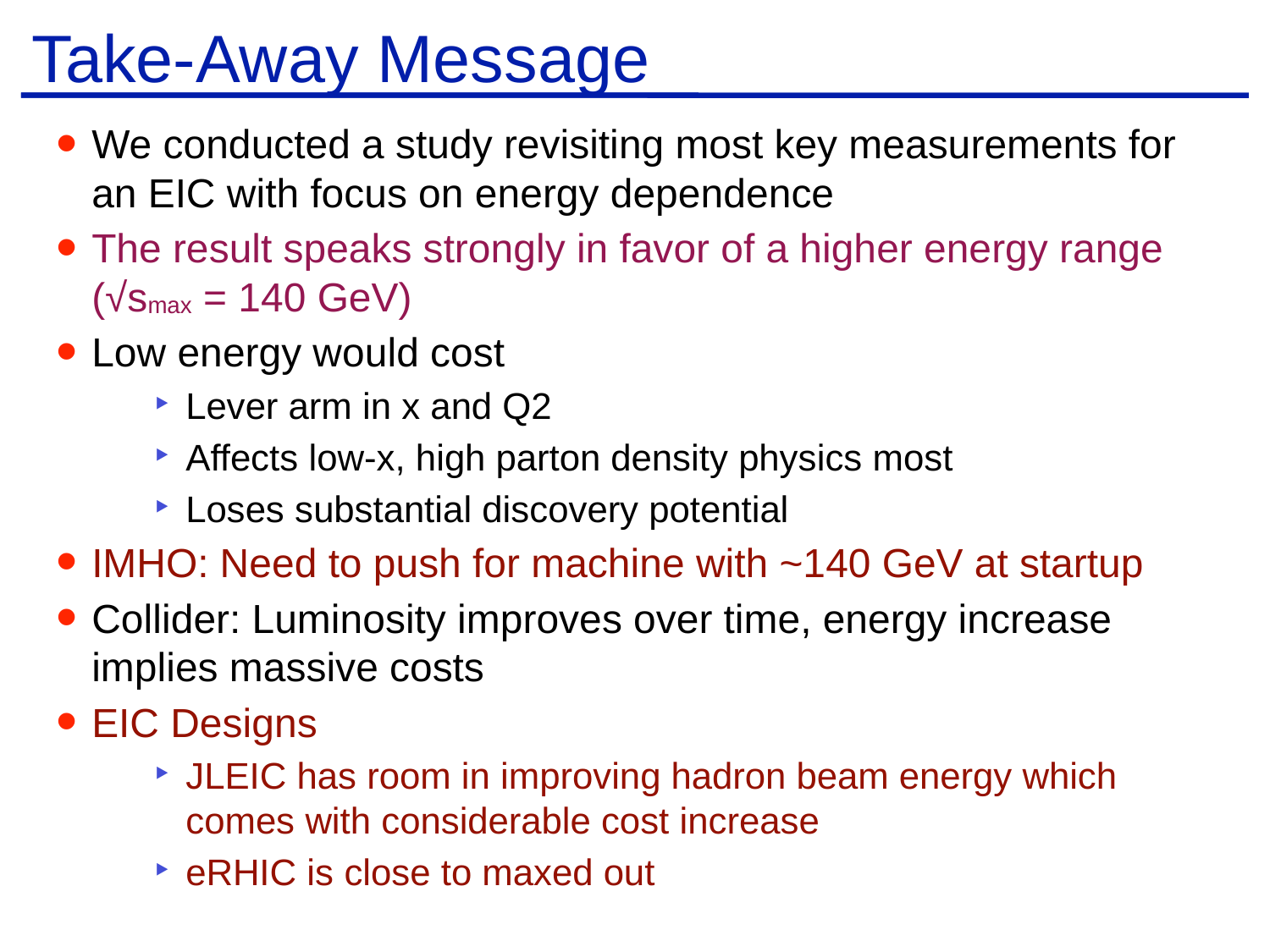

# Take-Away Message

We conducted a study revisiting most key measurements for an EIC with focus on energy dependence
The result speaks strongly in favor of a higher energy range (√smax = 140 GeV)
Low energy would cost
Lever arm in x and Q2
Affects low-x, high parton density physics most
Loses substantial discovery potential
IMHO: Need to push for machine with ~140 GeV at startup
Collider: Luminosity improves over time, energy increase implies massive costs
EIC Designs
JLEIC has room in improving hadron beam energy which comes with considerable cost increase
eRHIC is close to maxed out
37